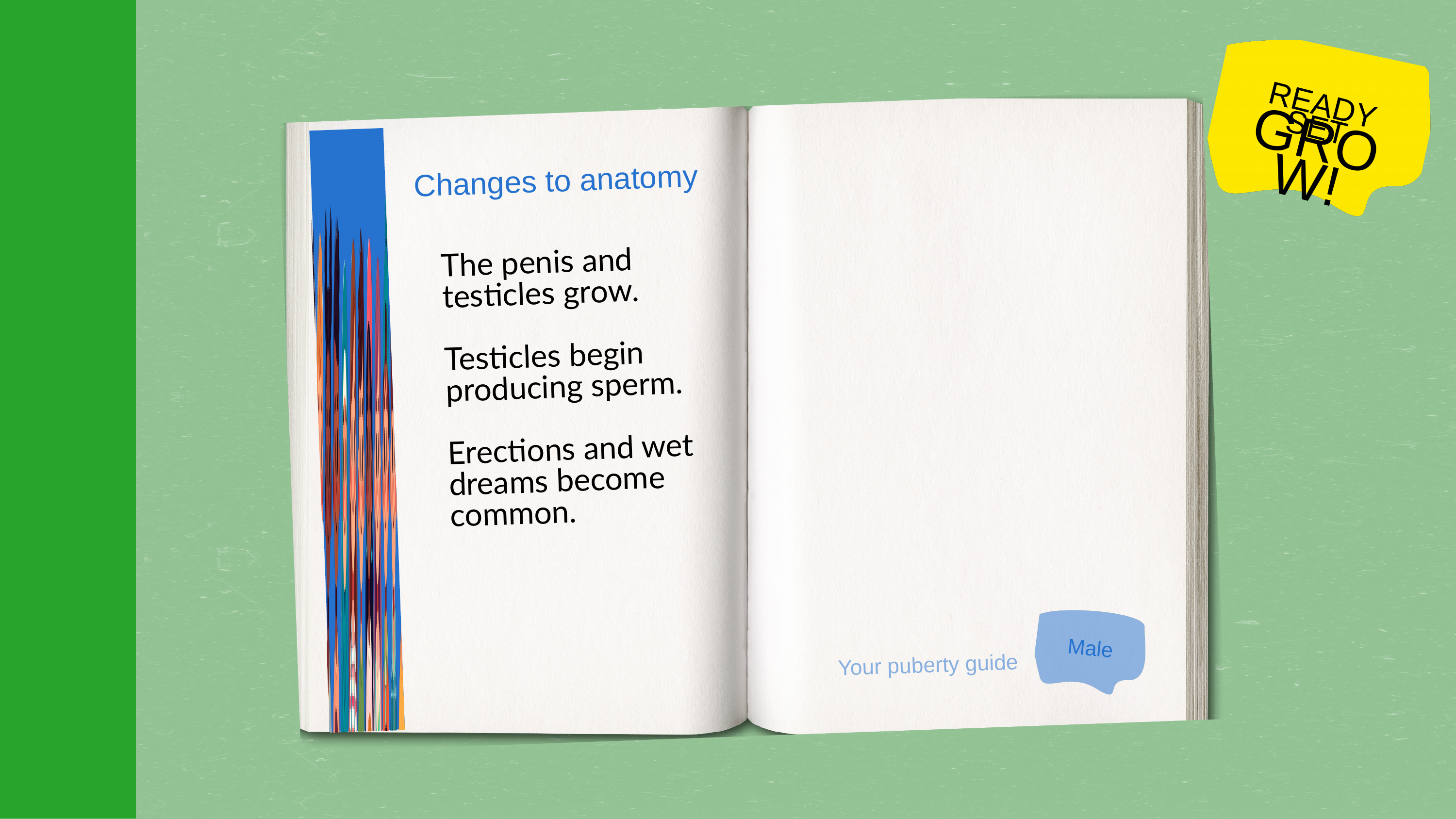

READY SET
GROW!

Changes to anatomy
The penis and testicles grow.

Testicles begin producing sperm.

Erections and wet dreams become common.

Male
Your puberty guide